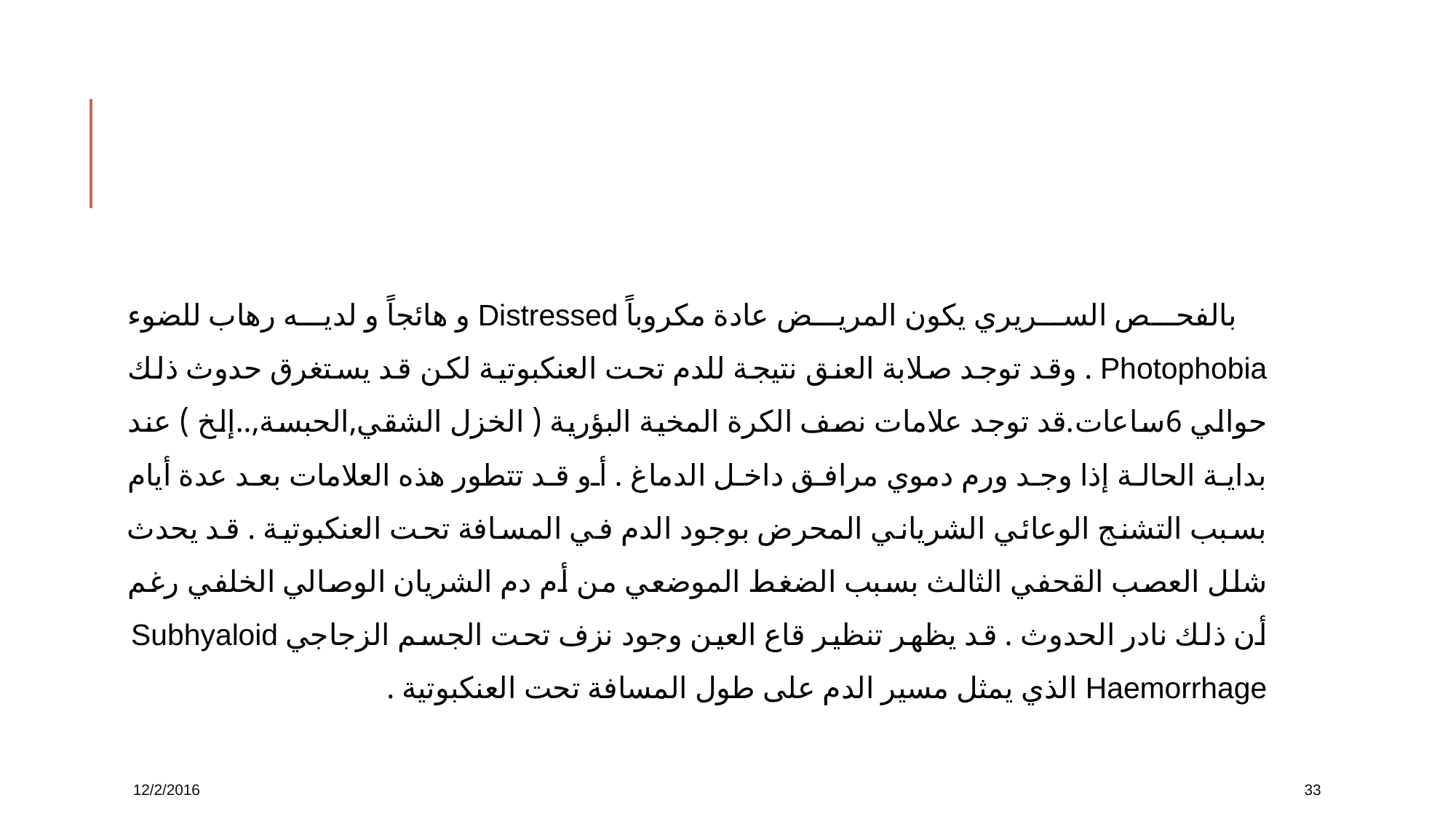

#
    بالفحص السريري يكون المريض عادة مكروباً Distressed و هائجاً و لديه رهاب للضوء Photophobia . وقد توجد صلابة العنق نتيجة للدم تحت العنكبوتية لكن قد يستغرق حدوث ذلك حوالي 6ساعات.قد توجد علامات نصف الكرة المخية البؤرية ( الخزل الشقي,الحبسة,..إلخ ) عند بداية الحالة إذا وجد ورم دموي مرافق داخل الدماغ . أو قد تتطور هذه العلامات بعد عدة أيام بسبب التشنج الوعائي الشرياني المحرض بوجود الدم في المسافة تحت العنكبوتية . قد يحدث شلل العصب القحفي الثالث بسبب الضغط الموضعي من أم دم الشريان الوصالي الخلفي رغم أن ذلك نادر الحدوث . قد يظهر تنظير قاع العين وجود نزف تحت الجسم الزجاجي Subhyaloid Haemorrhage الذي يمثل مسير الدم على طول المسافة تحت العنكبوتية .
12/2/2016
33